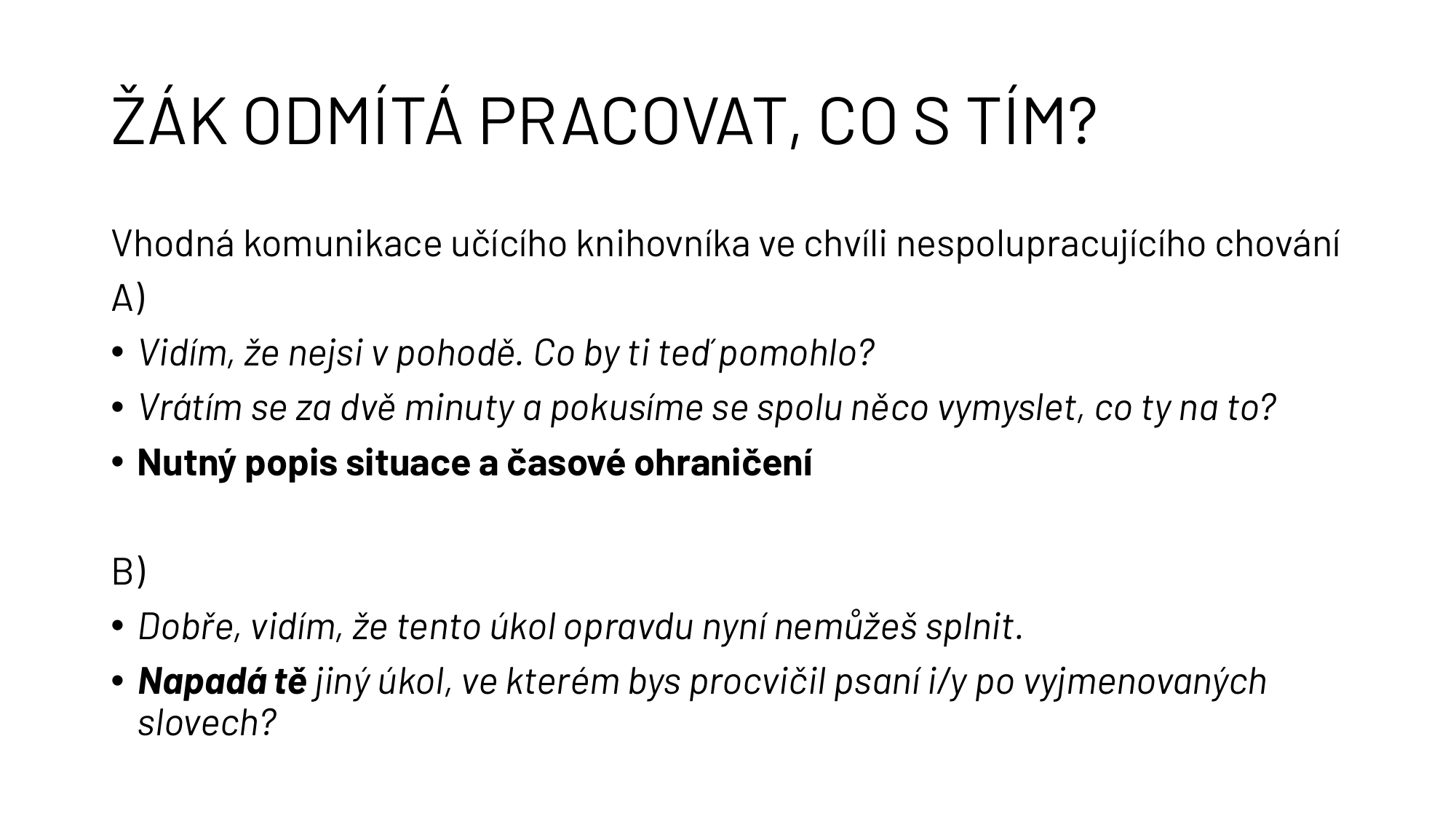

# ŽÁK ODMÍTÁ PRACOVAT, CO S TÍM?
Vhodná komunikace učícího knihovníka ve chvíli nespolupracujícího chování
A)
Vidím, že nejsi v pohodě. Co by ti teď pomohlo?
Vrátím se za dvě minuty a pokusíme se spolu něco vymyslet, co ty na to?
Nutný popis situace a časové ohraničení

B)
Dobře, vidím, že tento úkol opravdu nyní nemůžeš splnit.
Napadá tě jiný úkol, ve kterém bys procvičil psaní i/y po vyjmenovaných slovech?